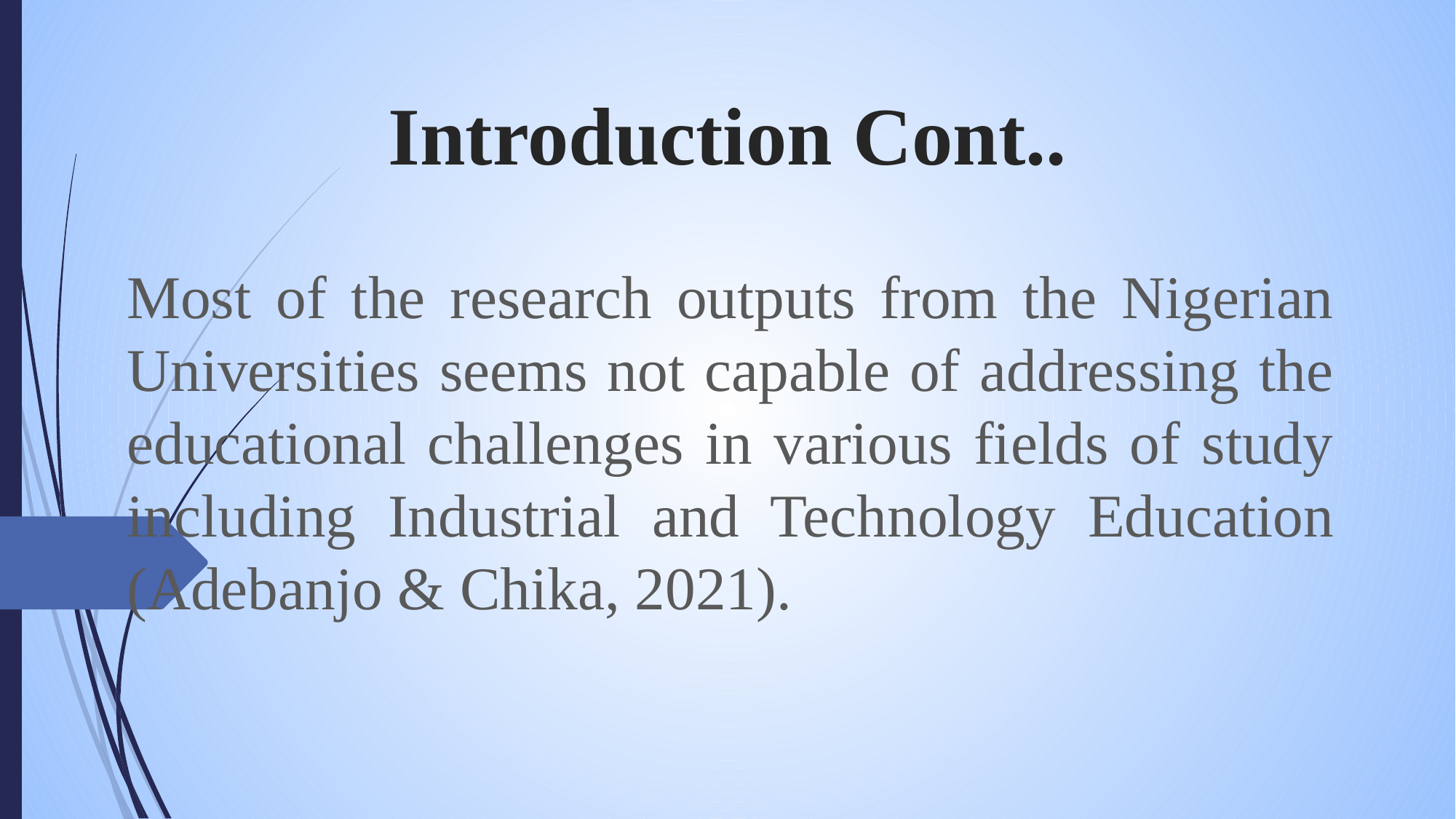

# Introduction Cont..
Most of the research outputs from the Nigerian Universities seems not capable of addressing the educational challenges in various fields of study including Industrial and Technology Education (Adebanjo & Chika, 2021).